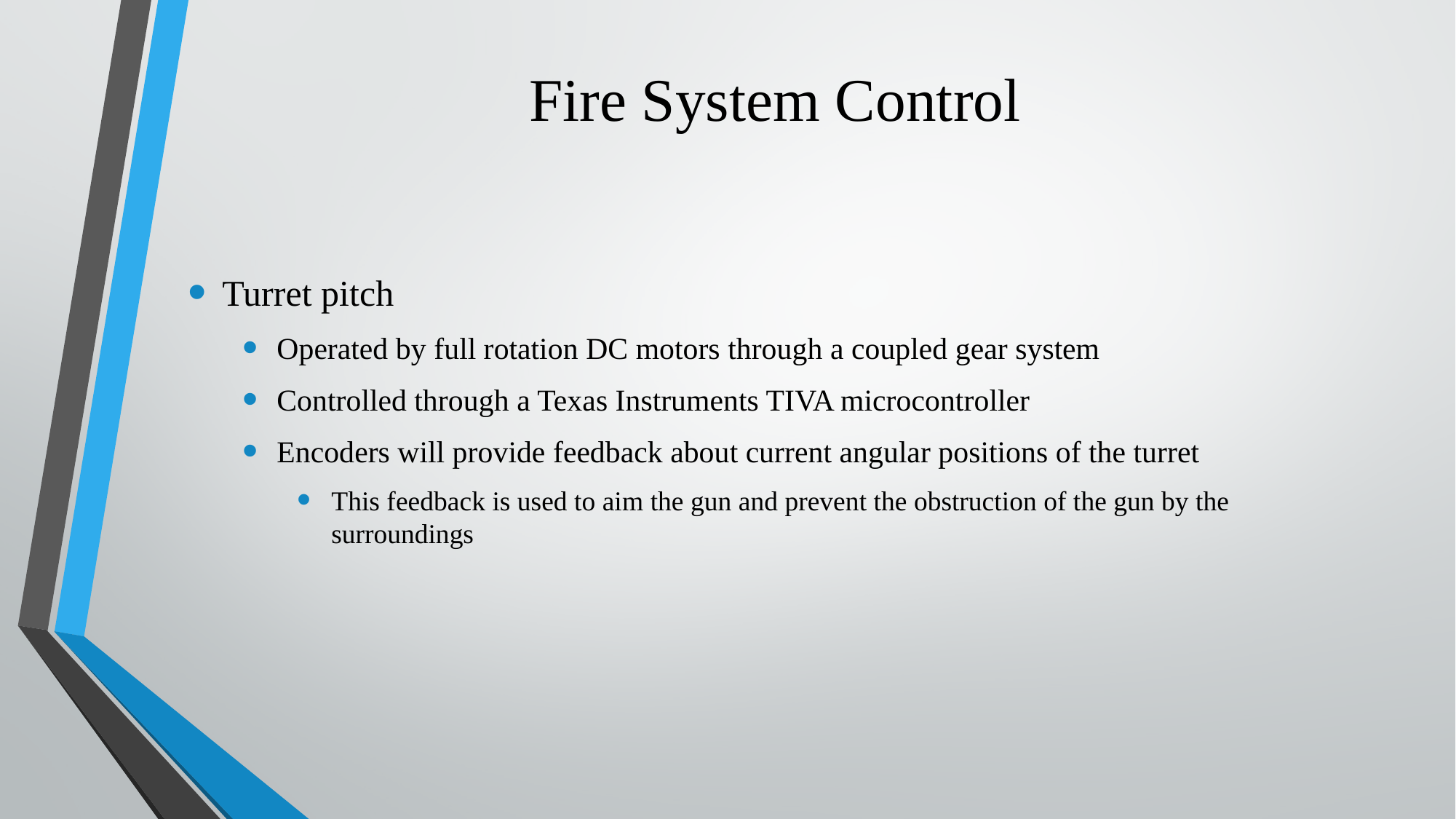

# Fire System Control
Turret pitch
Operated by full rotation DC motors through a coupled gear system
Controlled through a Texas Instruments TIVA microcontroller
Encoders will provide feedback about current angular positions of the turret
This feedback is used to aim the gun and prevent the obstruction of the gun by the surroundings